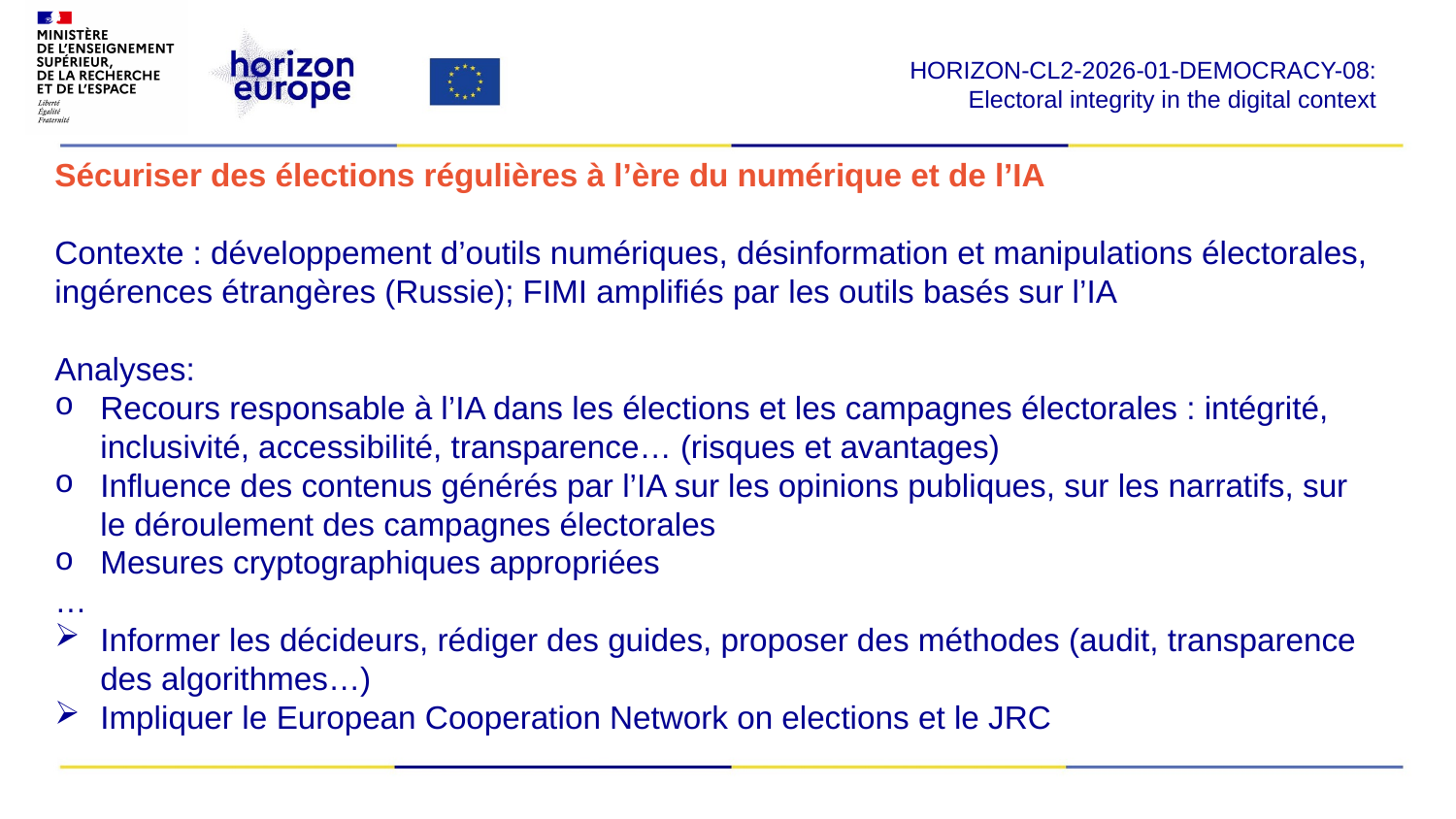

HORIZON-CL2-2026-01-DEMOCRACY-08:
Electoral integrity in the digital context ​
Sécuriser des élections régulières à l’ère du numérique et de l’IA

Contexte : développement d’outils numériques, désinformation et manipulations électorales, ingérences étrangères (Russie); FIMI amplifiés par les outils basés sur l’IA

Analyses:
Recours responsable à l’IA dans les élections et les campagnes électorales : intégrité, inclusivité, accessibilité, transparence… (risques et avantages)
Influence des contenus générés par l’IA sur les opinions publiques, sur les narratifs, sur le déroulement des campagnes électorales
Mesures cryptographiques appropriées
…
Informer les décideurs, rédiger des guides, proposer des méthodes (audit, transparence des algorithmes…)
Impliquer le European Cooperation Network on elections et le JRC